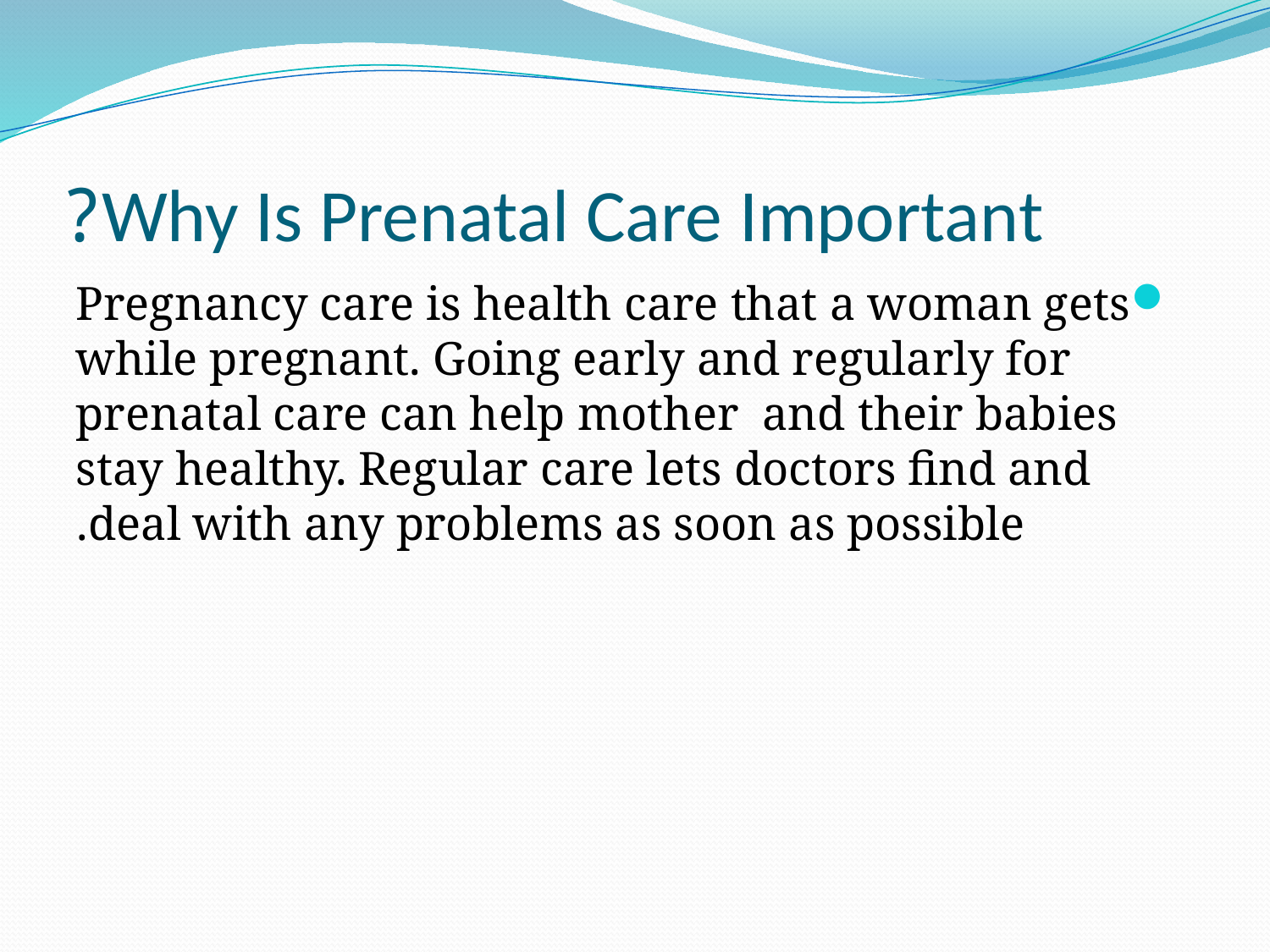

# Why Is Prenatal Care Important?
Pregnancy care is health care that a woman gets while pregnant. Going early and regularly for prenatal care can help mother  and their babies  stay healthy. Regular care lets doctors find and deal with any problems as soon as possible.